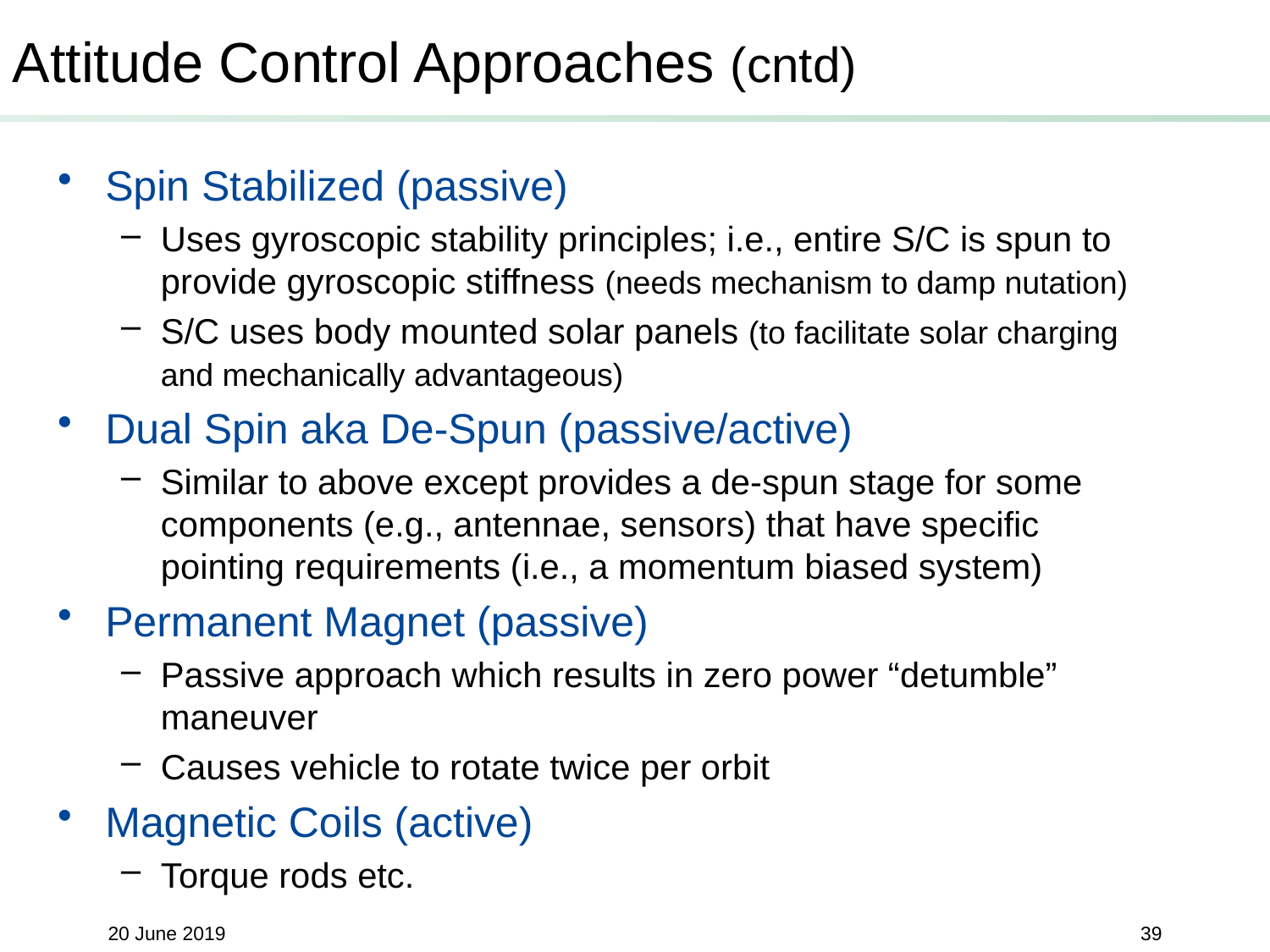

# Attitude Control Approaches (cntd)
Spin Stabilized (passive)
Uses gyroscopic stability principles; i.e., entire S/C is spun to provide gyroscopic stiffness (needs mechanism to damp nutation)
S/C uses body mounted solar panels (to facilitate solar charging and mechanically advantageous)
Dual Spin aka De-Spun (passive/active)
Similar to above except provides a de-spun stage for some components (e.g., antennae, sensors) that have specific pointing requirements (i.e., a momentum biased system)
Permanent Magnet (passive)
Passive approach which results in zero power “detumble” maneuver
Causes vehicle to rotate twice per orbit
Magnetic Coils (active)
Torque rods etc.
20 June 2019
39